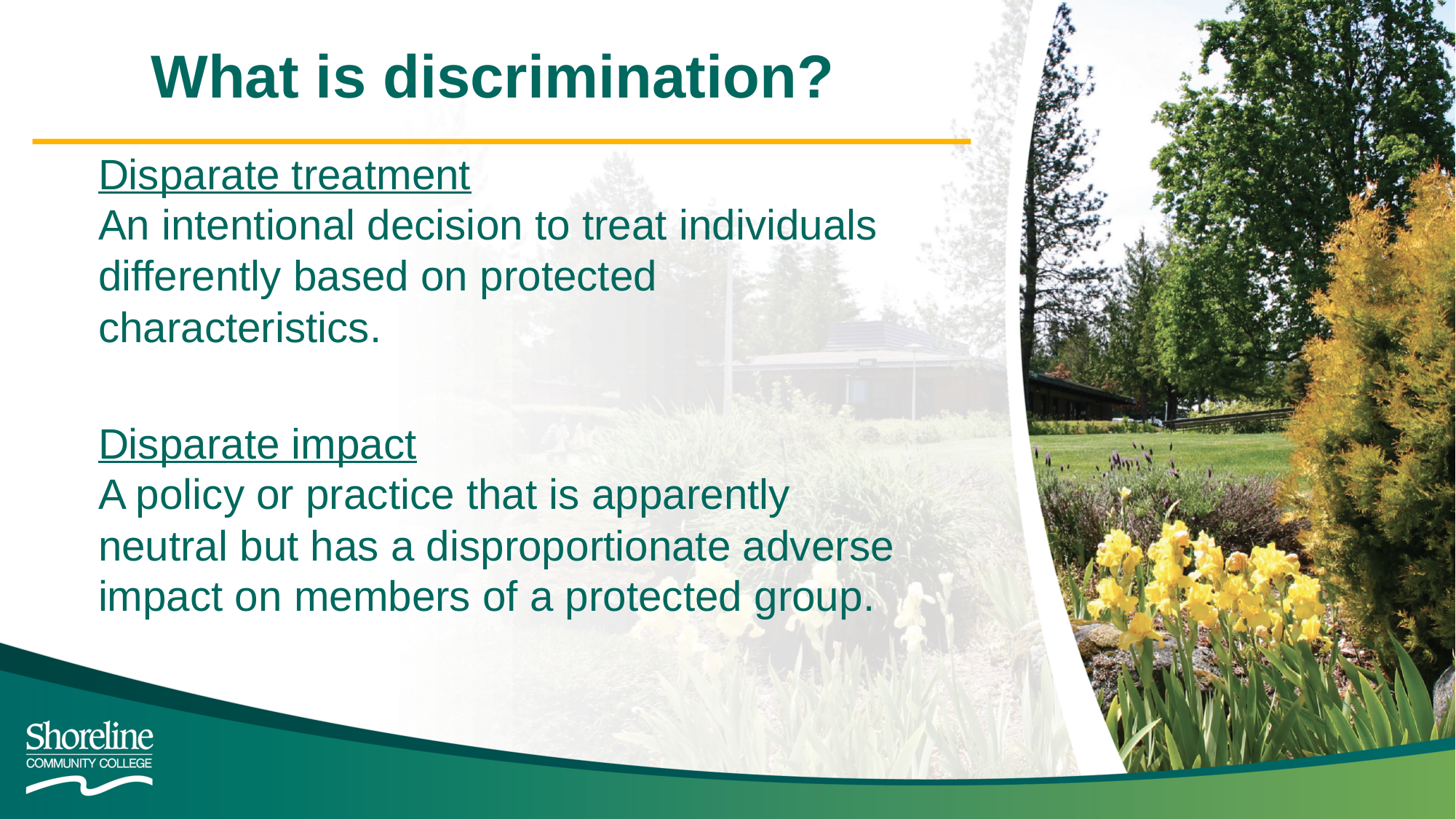

What is discrimination?

Disparate treatment
An intentional decision to treat individuals differently based on protected characteristics.

Disparate impact
A policy or practice that is apparently neutral but has a disproportionate adverse impact on members of a protected group.